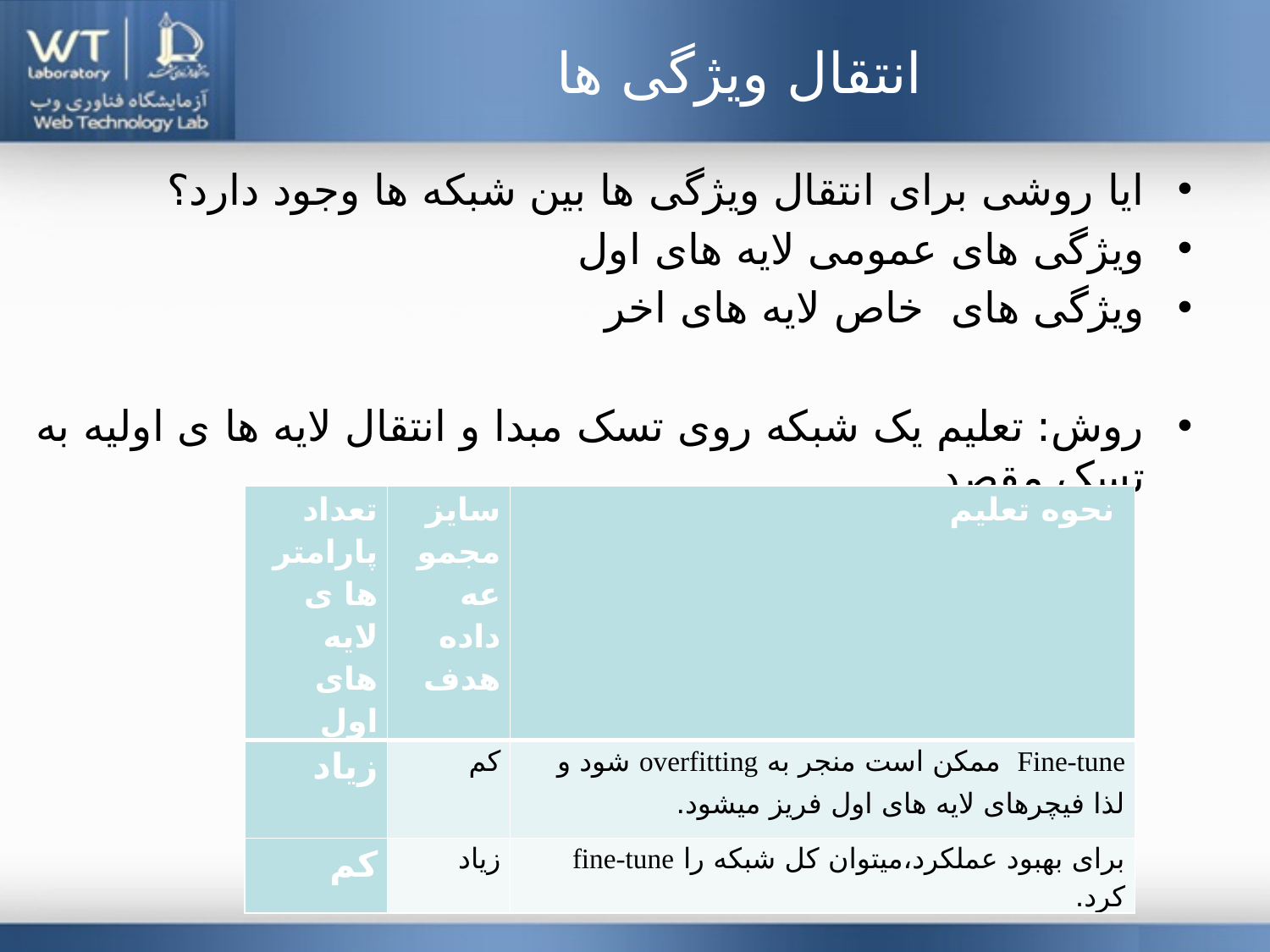

# انتقال ویژگی ها
ایا روشی برای انتقال ویژگی ها بین شبکه ها وجود دارد؟
ویژگی های عمومی لایه های اول
ویژگی های  خاص لایه های اخر

روش: تعلیم یک شبکه روی تسک مبدا و انتقال لایه ها ی اولیه به تسک مقصد

| تعداد پارامترها ی لایه های اول | سایز مجموعه داده هدف | نحوه تعلیم |
| --- | --- | --- |
| زیاد | کم | Fine-tune ممکن است منجر به overfitting شود و لذا فیچرهای لایه های اول فریز میشود. |
| کم | زیاد | برای بهبود عملکرد،میتوان کل شبکه را fine-tune کرد. |